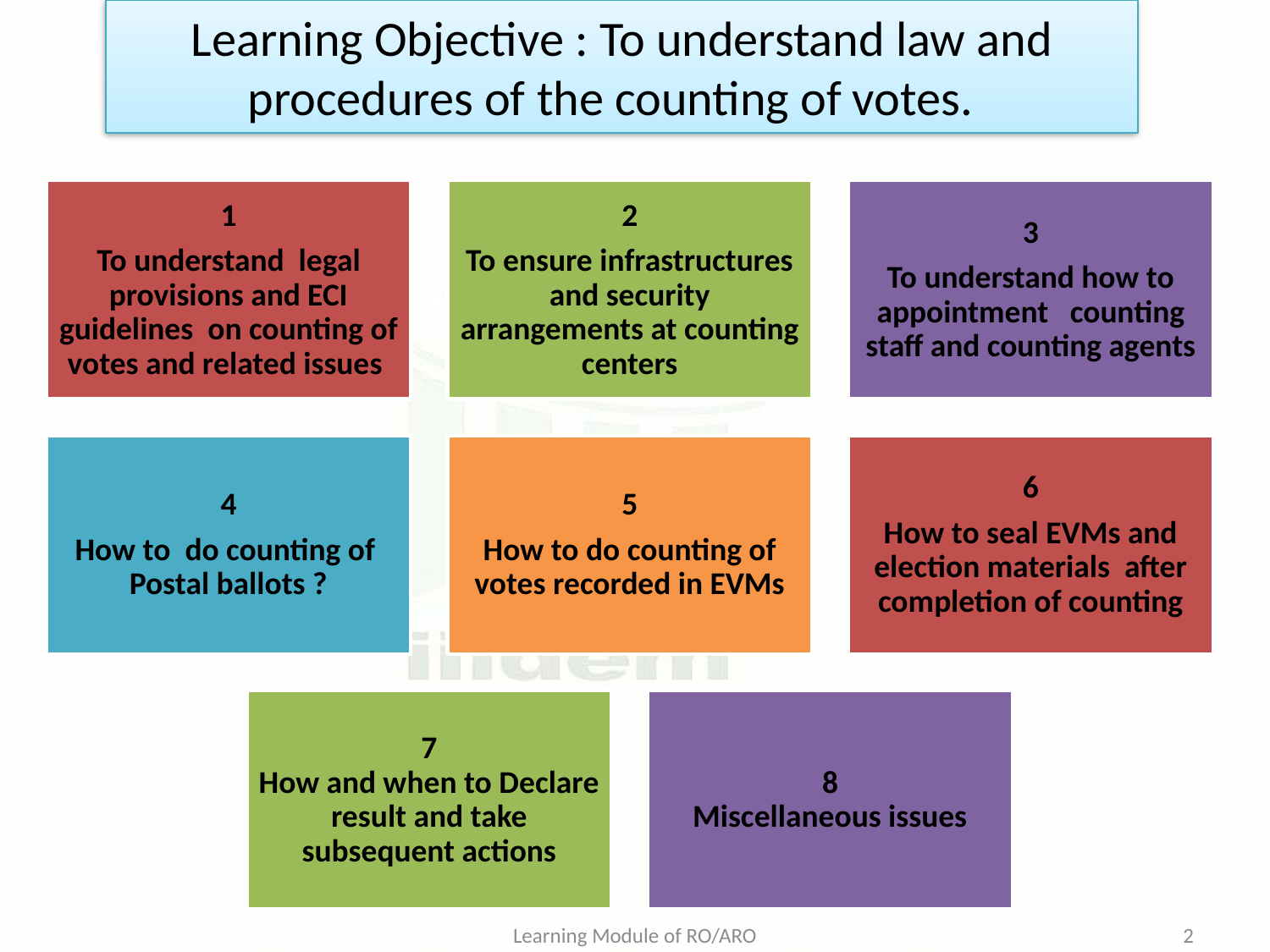

# Learning Objective : To understand law and procedures of the counting of votes.
1
To understand  legal provisions and ECI guidelines  on counting of votes and related issues
2
To ensure infrastructures and security arrangements at counting centers
3
To understand how to appointment   counting staff and counting agents
4
How to  do counting of  Postal ballots ?
5
How to do counting of votes recorded in EVMs
6
How to seal EVMs and election materials  after completion of counting
7
How and when to Declare result and take subsequent actions
8
Miscellaneous issues
Learning Module of RO/ARO
2